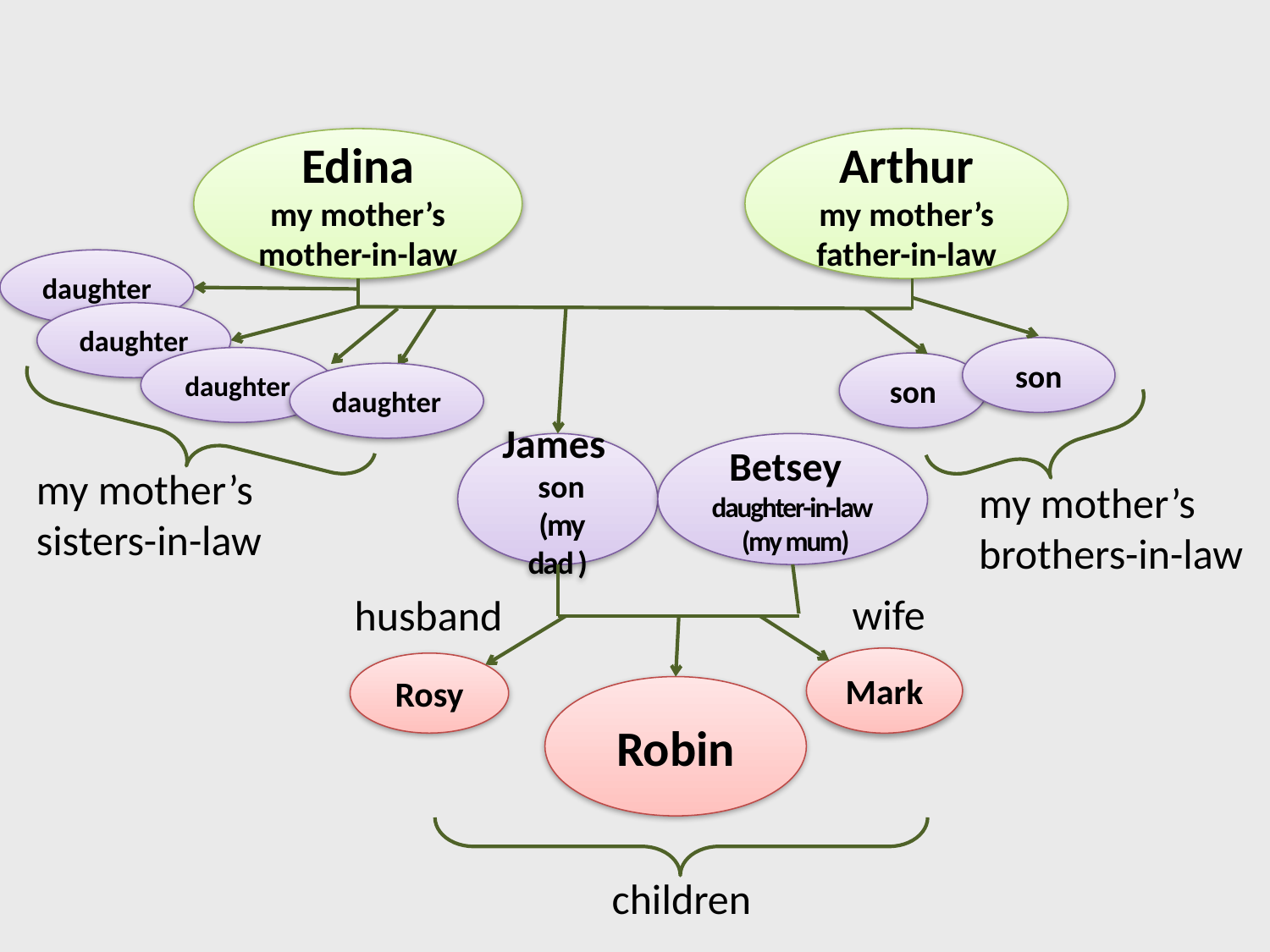

Edina
my mother’s mother-in-law
Arthur
my mother’s father-in-law
daughter

daughter

son
daughter
son
daughter
Betsey   daughter-in-law
 (my mum)
James   son
 (my dad )
my mother’s
sisters-in-law
my mother’s
brothers-in-law
wife
husband

Mark
Rosy
Robin
children